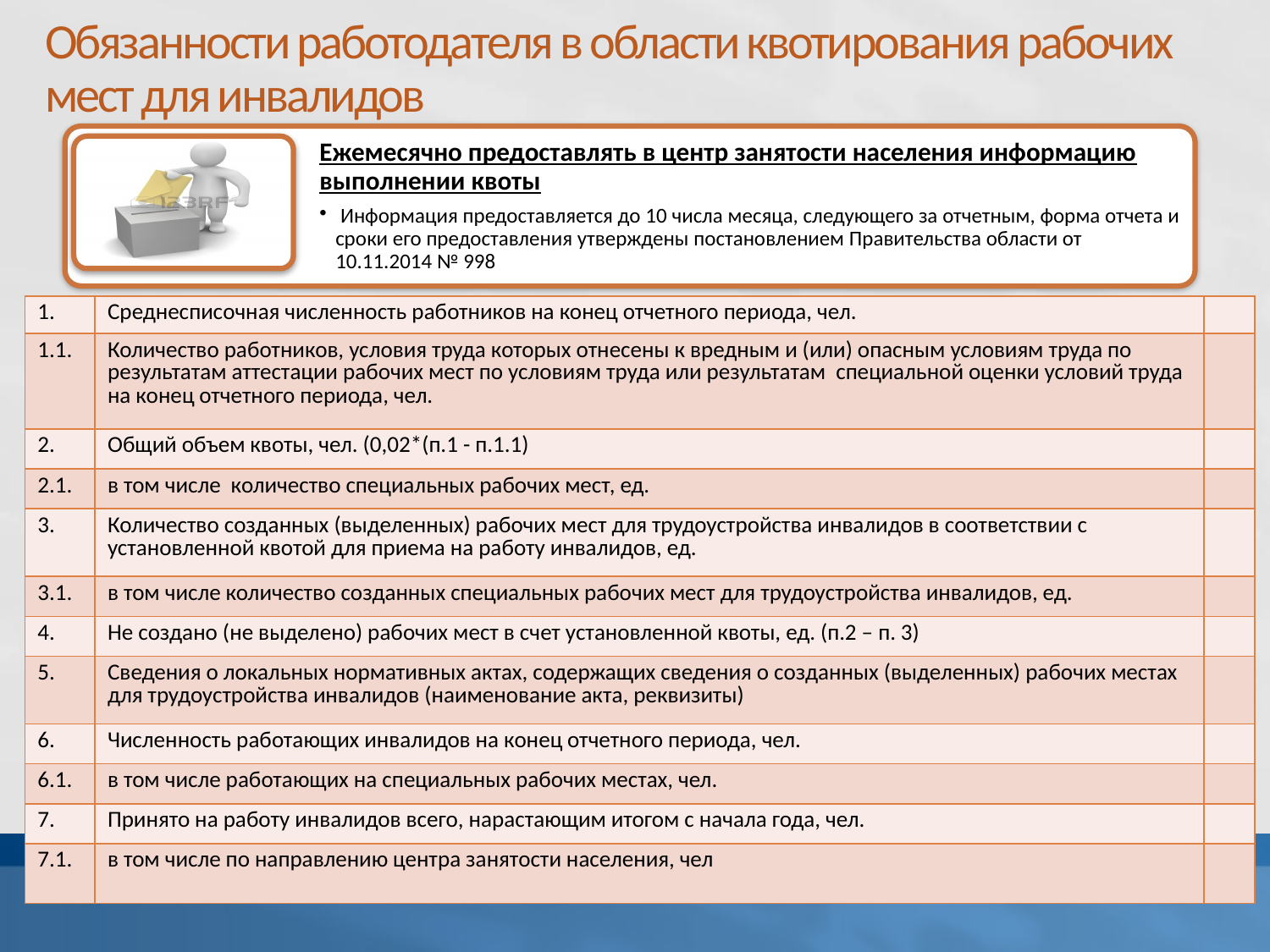

# Обязанности работодателя в области квотирования рабочих мест для инвалидов
Ежемесячно предоставлять в центр занятости населения информацию выполнении квоты
 Информация предоставляется до 10 числа месяца, следующего за отчетным, форма отчета и сроки его предоставления утверждены постановлением Правительства области от  10.11.2014 № 998
| 1. | Среднесписочная численность работников на конец отчетного периода, чел. |  |
| --- | --- | --- |
| 1.1. | Количество работников, условия труда которых отнесены к вредным и (или) опасным условиям труда по результатам аттестации рабочих мест по условиям труда или результатам специальной оценки условий труда на конец отчетного периода, чел. |  |
| 2. | Общий объем квоты, чел. (0,02\*(п.1 - п.1.1) |  |
| 2.1. | в том числе количество специальных рабочих мест, ед. |  |
| 3. | Количество созданных (выделенных) рабочих мест для трудоустройства инвалидов в соответствии с установленной квотой для приема на работу инвалидов, ед. |  |
| 3.1. | в том числе количество созданных специальных рабочих мест для трудоустройства инвалидов, ед. |  |
| 4. | Не создано (не выделено) рабочих мест в счет установленной квоты, ед. (п.2 – п. 3) |  |
| 5. | Сведения о локальных нормативных актах, содержащих сведения о созданных (выделенных) рабочих местах для трудоустройства инвалидов (наименование акта, реквизиты) |  |
| 6. | Численность работающих инвалидов на конец отчетного периода, чел. |  |
| 6.1. | в том числе работающих на специальных рабочих местах, чел. |  |
| 7. | Принято на работу инвалидов всего, нарастающим итогом с начала года, чел. |  |
| 7.1. | в том числе по направлению центра занятости населения, чел |  |